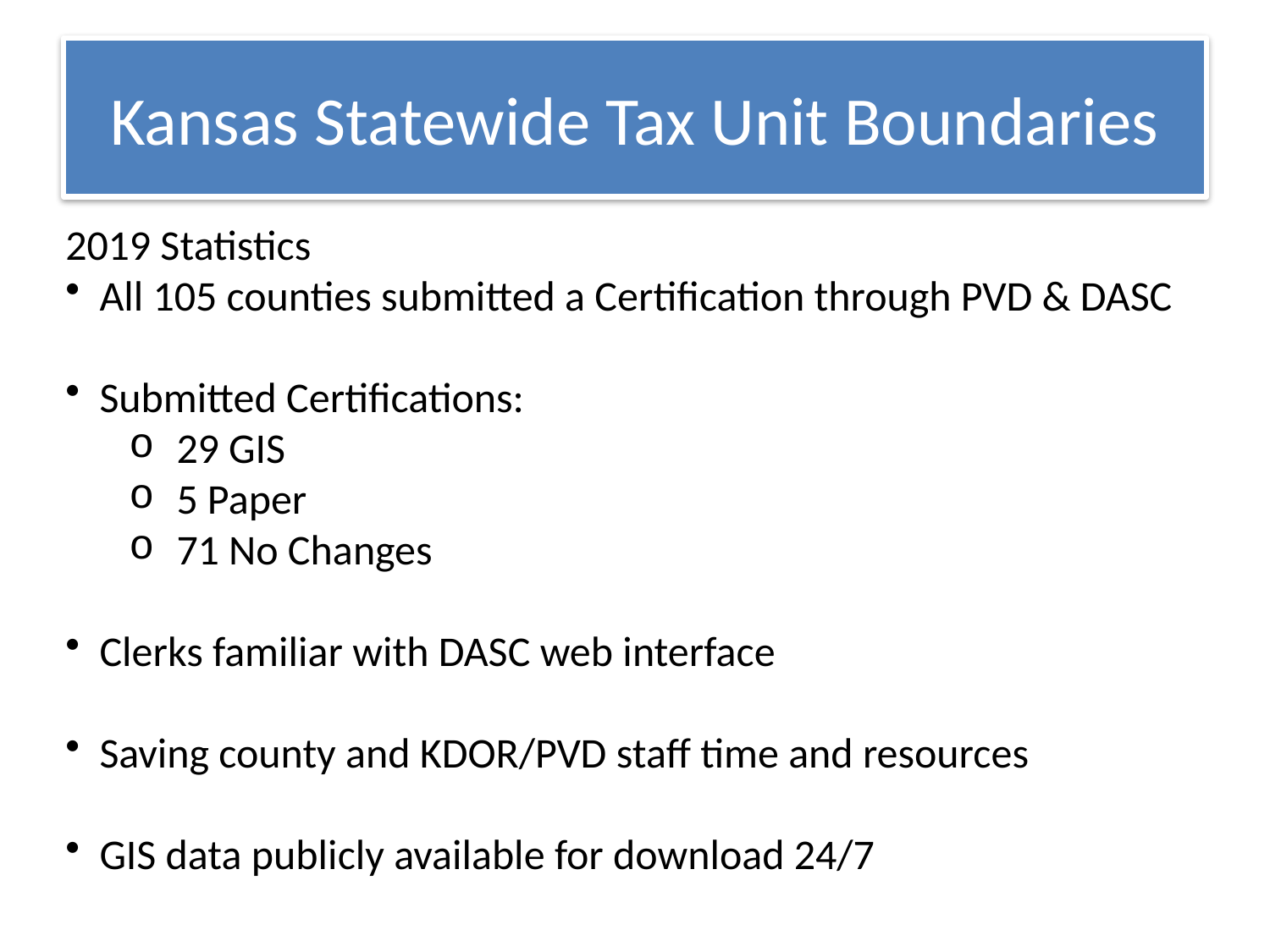

# Kansas Statewide Tax Unit Boundaries
2019 Statistics
  All 105 counties submitted a Certification through PVD & DASC

  Submitted Certifications:
29 GIS
5 Paper
71 No Changes

  Clerks familiar with DASC web interface

  Saving county and KDOR/PVD staff time and resources

  GIS data publicly available for download 24/7